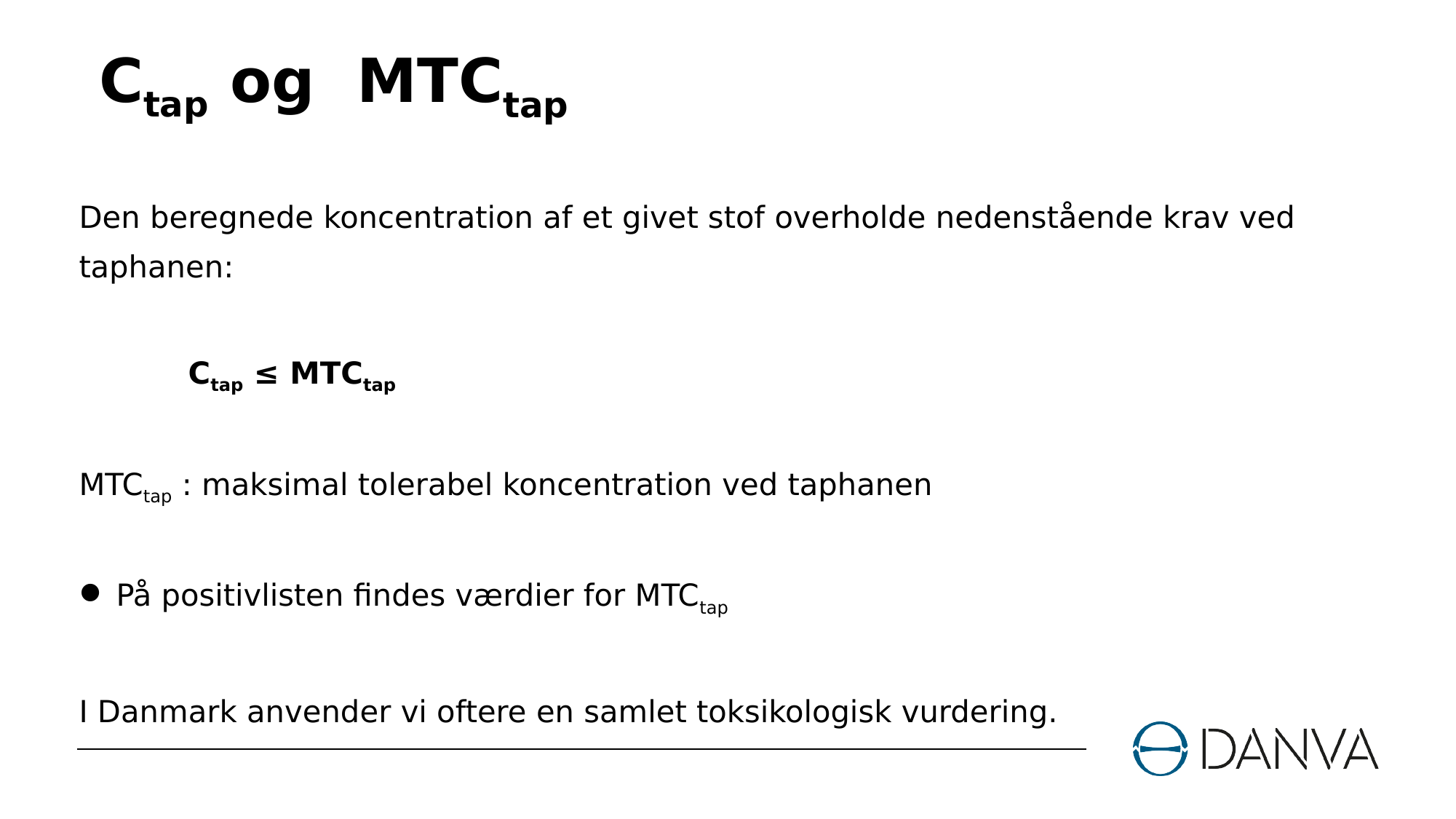

# Ctap og  MTCtap
Den beregnede koncentration af et givet stof overholde nedenstående krav ved taphanen:

	Ctap ≤ MTCtap

MTCtap : maksimal tolerabel koncentration ved taphanen

På positivlisten findes værdier for MTCtap

I Danmark anvender vi oftere en samlet toksikologisk vurdering.